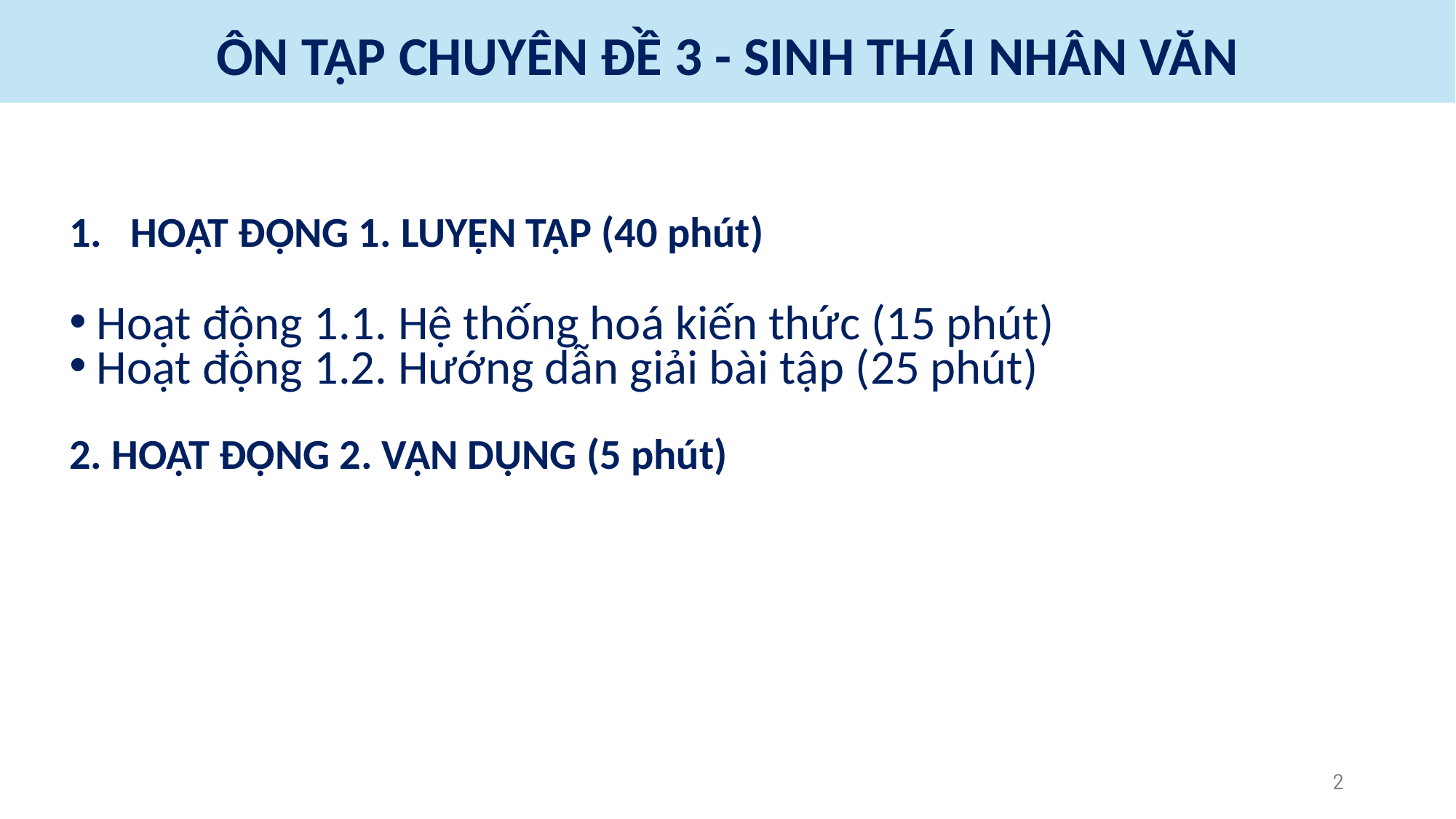

ÔN TẬP CHUYÊN ĐỀ 3 - SINH THÁI NHÂN VĂN
HOẠT ĐỘNG 1. LUYỆN TẬP (40 phút)
Hoạt động 1.1. Hệ thống hoá kiến thức (15 phút)
Hoạt động 1.2. Hướng dẫn giải bài tập (25 phút)
2. HOẠT ĐỘNG 2. VẬN DỤNG (5 phút)
2